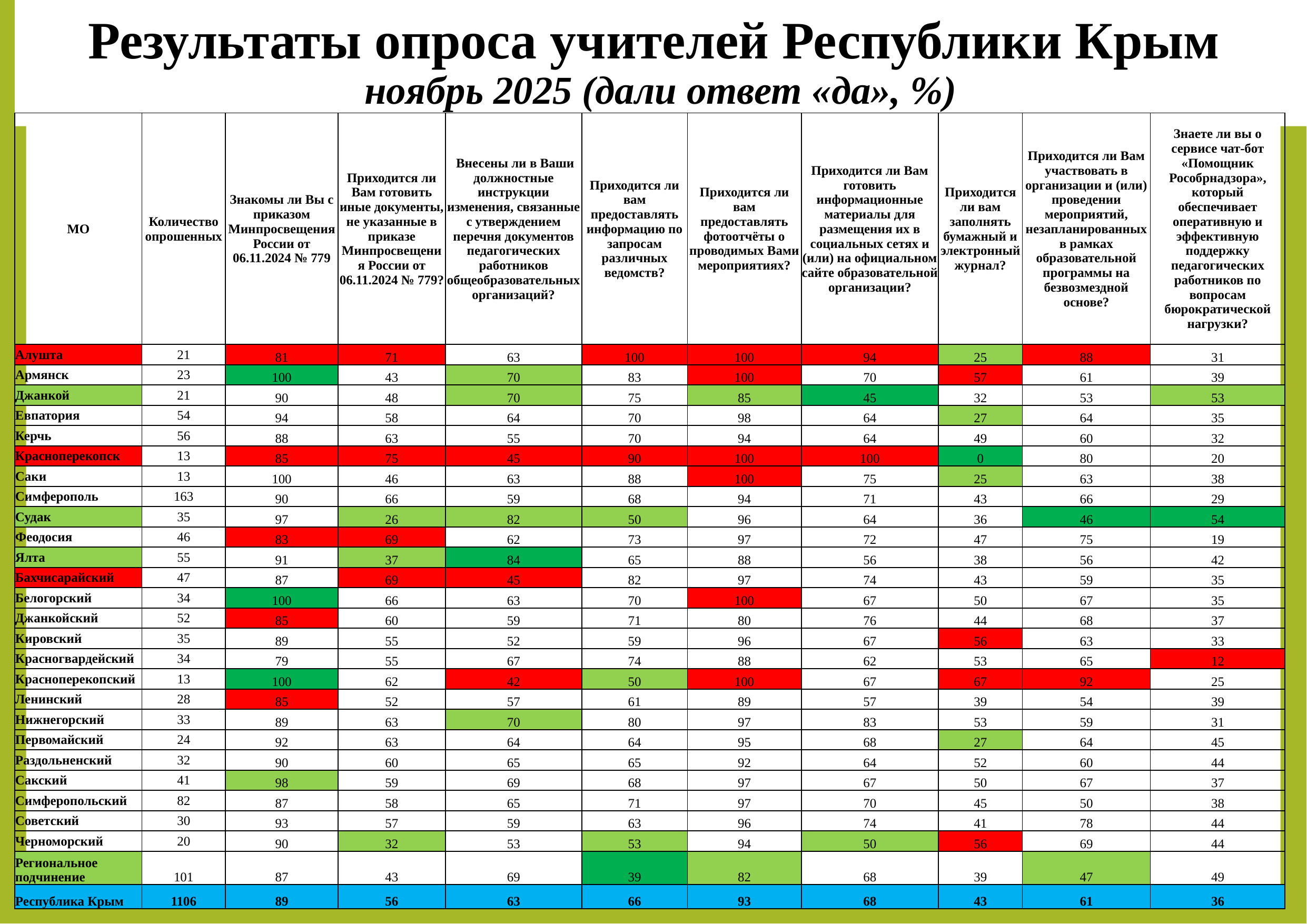

# Результаты опроса учителей Республики Крым ноябрь 2025 (дали ответ «да», %)
| МО | Количество опрошенных | Знакомы ли Вы с приказом Минпросвещения России от 06.11.2024 № 779 | Приходится ли Вам готовить иные документы, не указанные в приказе Минпросвещения России от 06.11.2024 № 779? | Внесены ли в Ваши должностные инструкции изменения, связанные с утверждением перечня документов педагогических работников общеобразовательных организаций? | Приходится ли вам предоставлять информацию по запросам различных ведомств? | Приходится ли вам предоставлять фотоотчёты о проводимых Вами мероприятиях? | Приходится ли Вам готовить информационные материалы для размещения их в социальных сетях и (или) на официальном сайте образовательной организации? | Приходится ли вам заполнять бумажный и электронный журнал? | Приходится ли Вам участвовать в организации и (или) проведении мероприятий, незапланированных в рамках образовательной программы на безвозмездной основе? | Знаете ли вы о сервисе чат-бот «Помощник Рособрнадзора», который обеспечивает оперативную и эффективную поддержку педагогических работников по вопросам бюрократической нагрузки? |
| --- | --- | --- | --- | --- | --- | --- | --- | --- | --- | --- |
| Алушта | 21 | 81 | 71 | 63 | 100 | 100 | 94 | 25 | 88 | 31 |
| Армянск | 23 | 100 | 43 | 70 | 83 | 100 | 70 | 57 | 61 | 39 |
| Джанкой | 21 | 90 | 48 | 70 | 75 | 85 | 45 | 32 | 53 | 53 |
| Евпатория | 54 | 94 | 58 | 64 | 70 | 98 | 64 | 27 | 64 | 35 |
| Керчь | 56 | 88 | 63 | 55 | 70 | 94 | 64 | 49 | 60 | 32 |
| Красноперекопск | 13 | 85 | 75 | 45 | 90 | 100 | 100 | 0 | 80 | 20 |
| Саки | 13 | 100 | 46 | 63 | 88 | 100 | 75 | 25 | 63 | 38 |
| Симферополь | 163 | 90 | 66 | 59 | 68 | 94 | 71 | 43 | 66 | 29 |
| Судак | 35 | 97 | 26 | 82 | 50 | 96 | 64 | 36 | 46 | 54 |
| Феодосия | 46 | 83 | 69 | 62 | 73 | 97 | 72 | 47 | 75 | 19 |
| Ялта | 55 | 91 | 37 | 84 | 65 | 88 | 56 | 38 | 56 | 42 |
| Бахчисарайский | 47 | 87 | 69 | 45 | 82 | 97 | 74 | 43 | 59 | 35 |
| Белогорский | 34 | 100 | 66 | 63 | 70 | 100 | 67 | 50 | 67 | 35 |
| Джанкойский | 52 | 85 | 60 | 59 | 71 | 80 | 76 | 44 | 68 | 37 |
| Кировский | 35 | 89 | 55 | 52 | 59 | 96 | 67 | 56 | 63 | 33 |
| Красногвардейский | 34 | 79 | 55 | 67 | 74 | 88 | 62 | 53 | 65 | 12 |
| Красноперекопский | 13 | 100 | 62 | 42 | 50 | 100 | 67 | 67 | 92 | 25 |
| Ленинский | 28 | 85 | 52 | 57 | 61 | 89 | 57 | 39 | 54 | 39 |
| Нижнегорский | 33 | 89 | 63 | 70 | 80 | 97 | 83 | 53 | 59 | 31 |
| Первомайский | 24 | 92 | 63 | 64 | 64 | 95 | 68 | 27 | 64 | 45 |
| Раздольненский | 32 | 90 | 60 | 65 | 65 | 92 | 64 | 52 | 60 | 44 |
| Сакский | 41 | 98 | 59 | 69 | 68 | 97 | 67 | 50 | 67 | 37 |
| Симферопольский | 82 | 87 | 58 | 65 | 71 | 97 | 70 | 45 | 50 | 38 |
| Советский | 30 | 93 | 57 | 59 | 63 | 96 | 74 | 41 | 78 | 44 |
| Черноморский | 20 | 90 | 32 | 53 | 53 | 94 | 50 | 56 | 69 | 44 |
| Региональное подчинение | 101 | 87 | 43 | 69 | 39 | 82 | 68 | 39 | 47 | 49 |
| Республика Крым | 1106 | 89 | 56 | 63 | 66 | 93 | 68 | 43 | 61 | 36 |